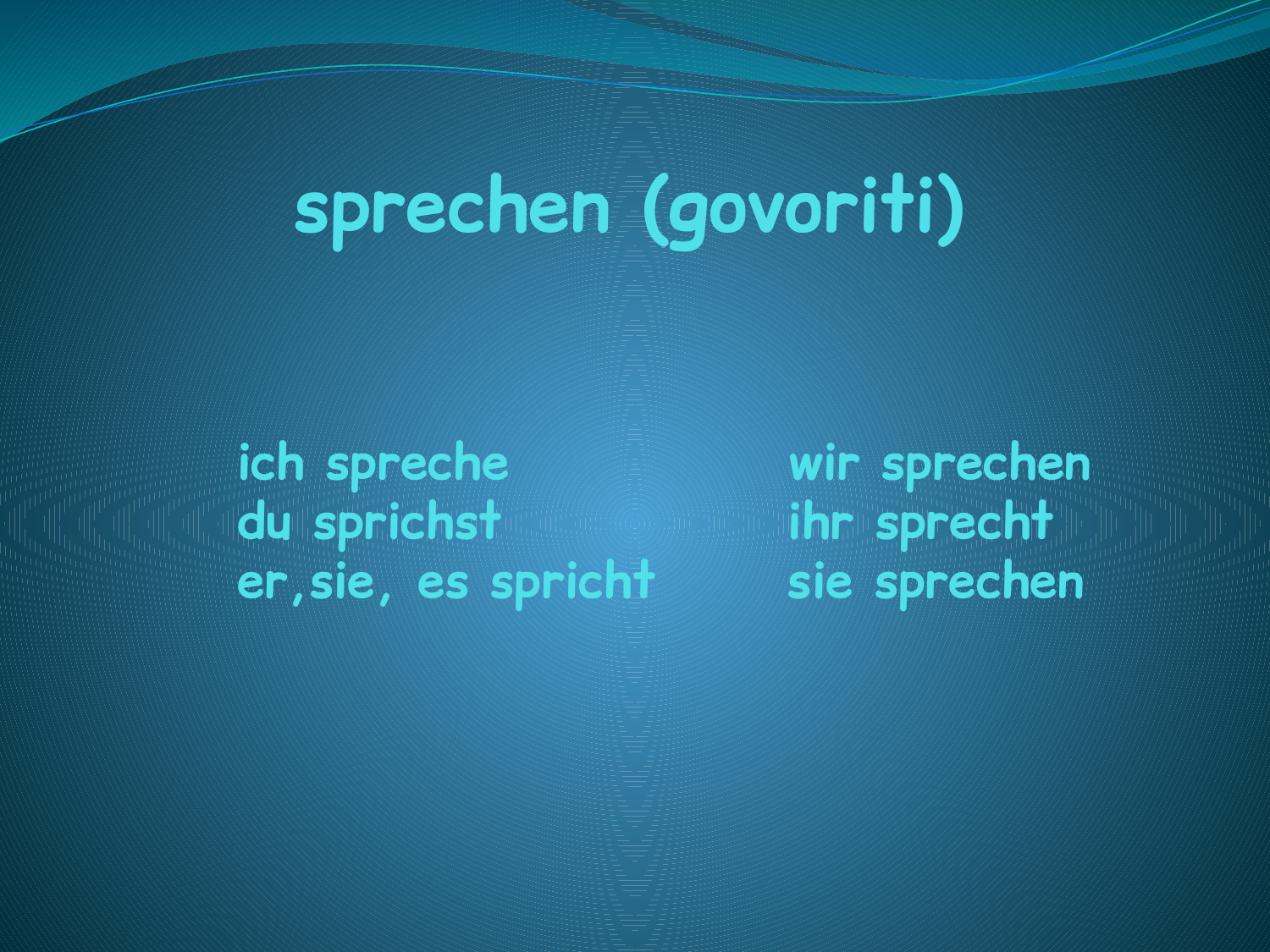

# sprechen (govoriti)
ich spreche	        wir sprechen
du sprichst		  ihr sprecht
er,sie, es spricht	  sie sprechen